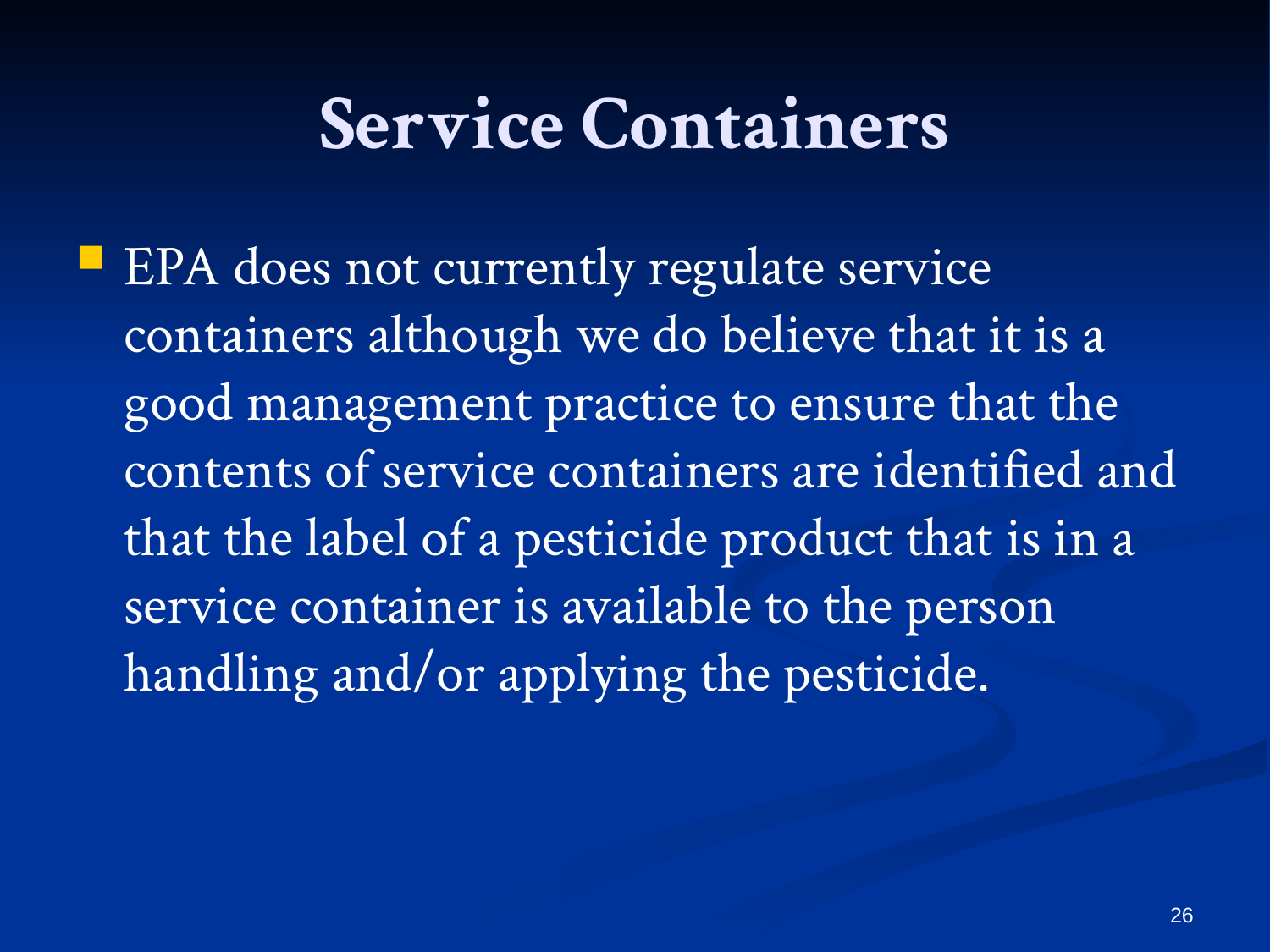

# Service Containers
EPA does not currently regulate service containers although we do believe that it is a good management practice to ensure that the contents of service containers are identified and that the label of a pesticide product that is in a service container is available to the person handling and/or applying the pesticide.

26